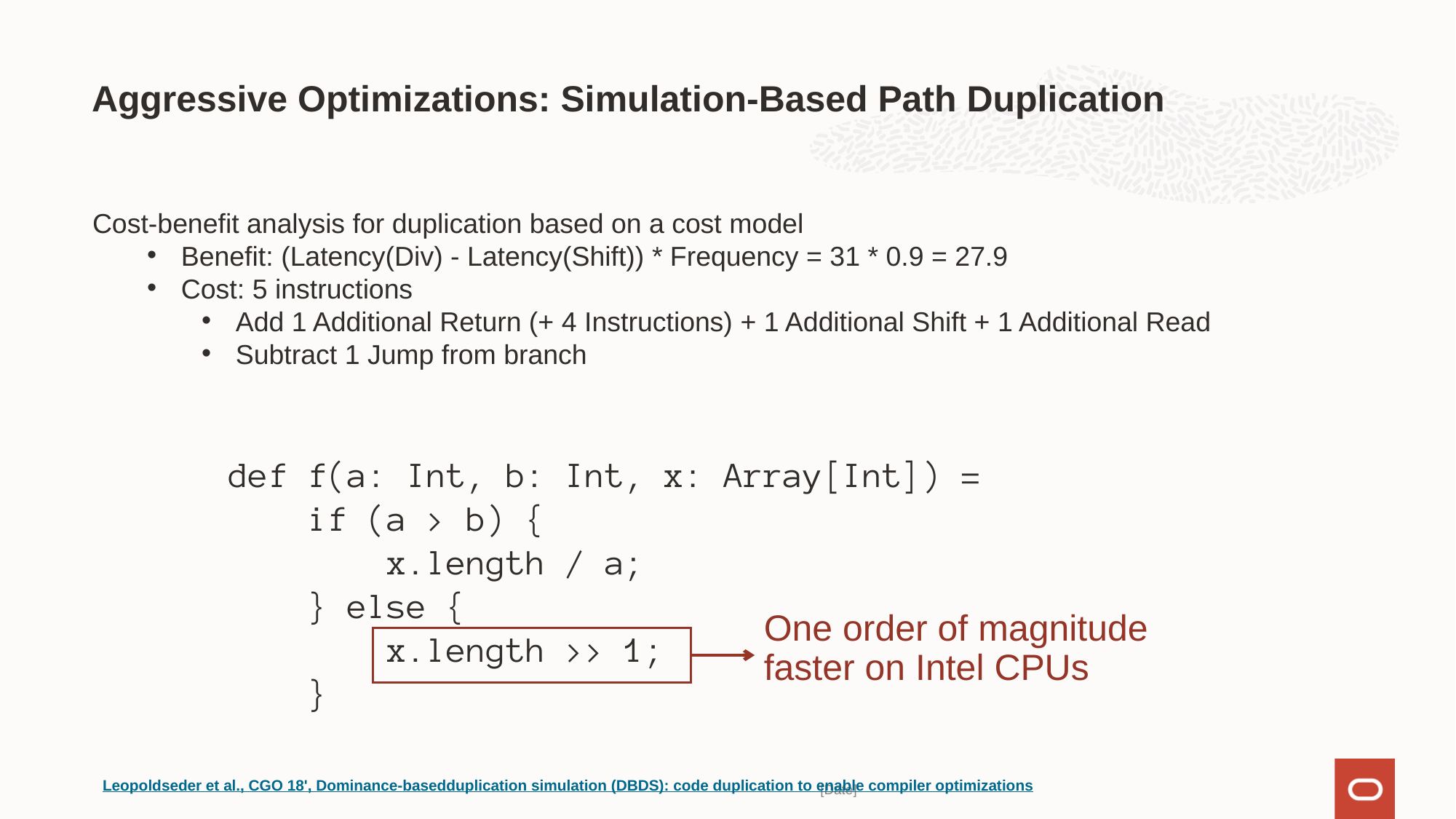

# Aggressive Optimizations: Simulation-Based Path Duplication
Cost-benefit analysis for duplication based on a cost model
Benefit: (Latency(Div) - Latency(Shift)) * Frequency = 31 * 0.9 = 27.9
Cost: 5 instructions
Add 1 Additional Return (+ 4 Instructions) + 1 Additional Shift + 1 Additional Read
Subtract 1 Jump from branch

def f(a: Int, b: Int, x: Array[Int]) =
    if (a > b) {
        x.length / a;
    } else {
        x.length >> 1;
    }
One order of magnitude faster on Intel CPUs

[Date]
Leopoldseder et al., CGO 18', Dominance-basedduplication simulation (DBDS): code duplication to enable compiler optimizations